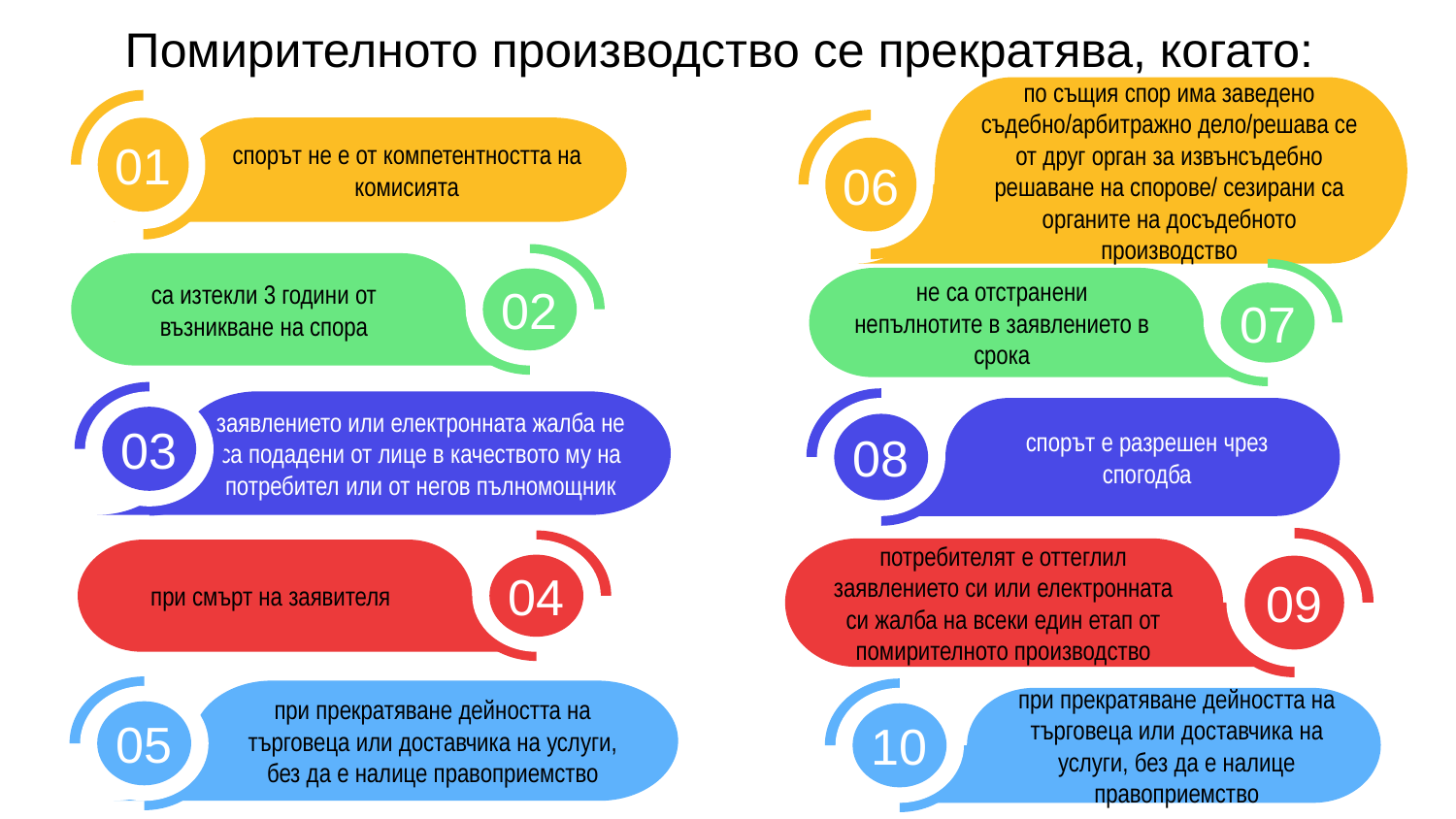

# Помирителното производство се прекратява, когато:
по същия спор има заведено съдебно/aрбитражно дело/решава се от друг орган за извънсъдебно решаване на спорове/ сезирани са органите на досъдебното производство

06

спорът не е от компетентността на комисията
01

са изтекли 3 години от възникване на спора

02

не са отстранени непълнотите в заявлението в срока

07

заявлението или електронната жалба не са подадени от лице в качеството му на потребител или от негов пълномощник

03

спорът е разрешен чрез спогодба
08

потребителят е оттеглил заявлението си или електронната си жалба на всеки един етап от помирителното производство

09

при смърт на заявителя

04

при прекратяване дейността на търговеца или доставчика на услуги, без да е налице правоприемство

05

при прекратяване дейността на търговеца или доставчика на услуги, без да е налице правоприемство
10